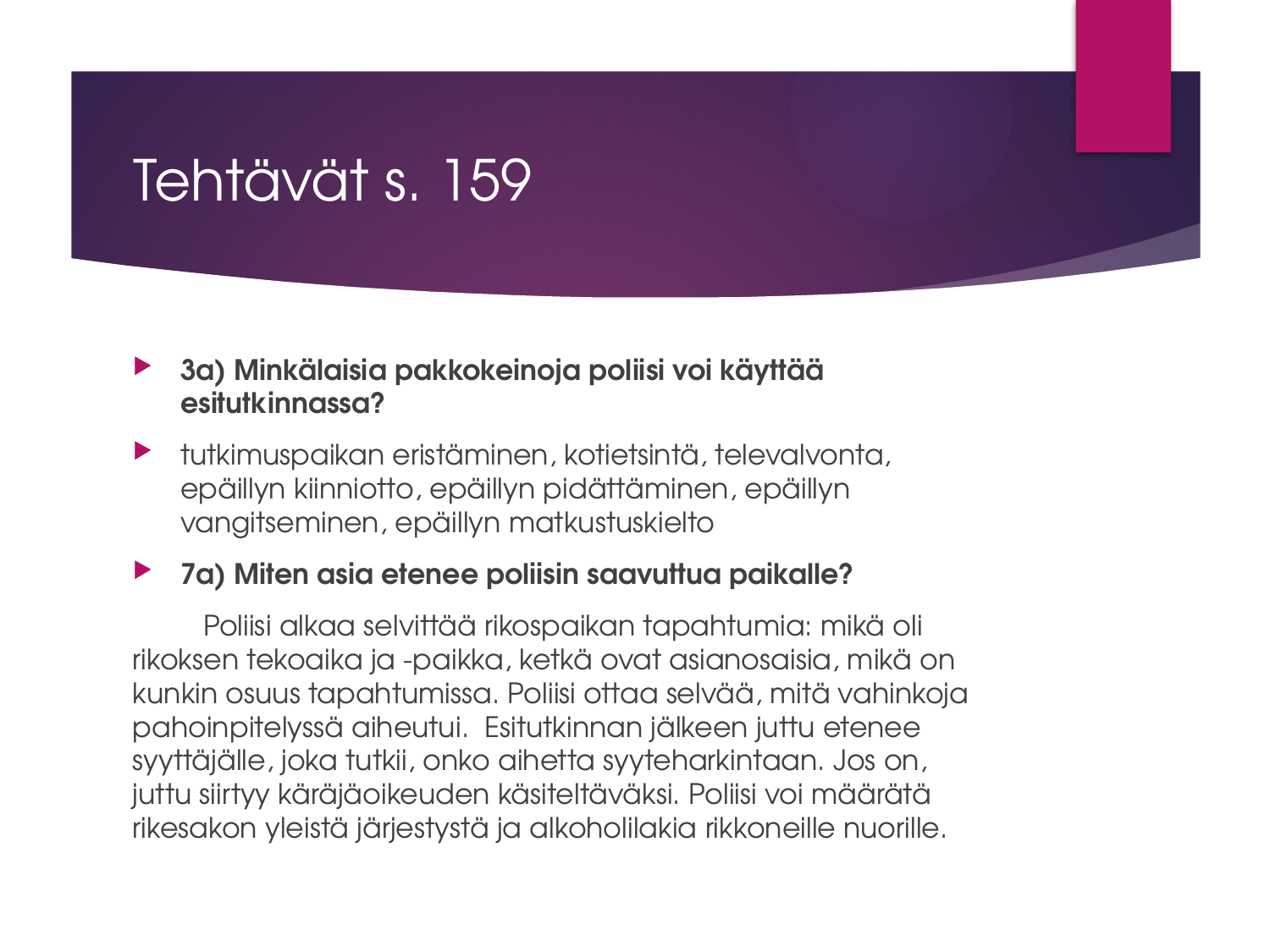

# Tehtävät s. 159
3a) Minkälaisia pakkokeinoja poliisi voi käyttää esitutkinnassa?
tutkimuspaikan eristäminen, kotietsintä, televalvonta, epäillyn kiinniotto, epäillyn pidättäminen, epäillyn vangitseminen, epäillyn matkustuskielto
7a) Miten asia etenee poliisin saavuttua paikalle?
         Poliisi alkaa selvittää rikospaikan tapahtumia: mikä oli rikoksen tekoaika ja -paikka, ketkä ovat asianosaisia, mikä on kunkin osuus tapahtumissa. Poliisi ottaa selvää, mitä vahinkoja pahoinpitelyssä aiheutui.  Esitutkinnan jälkeen juttu etenee syyttäjälle, joka tutkii, onko aihetta syyteharkintaan. Jos on, juttu siirtyy käräjäoikeuden käsiteltäväksi. Poliisi voi määrätä rikesakon yleistä järjestystä ja alkoholilakia rikkoneille nuorille.